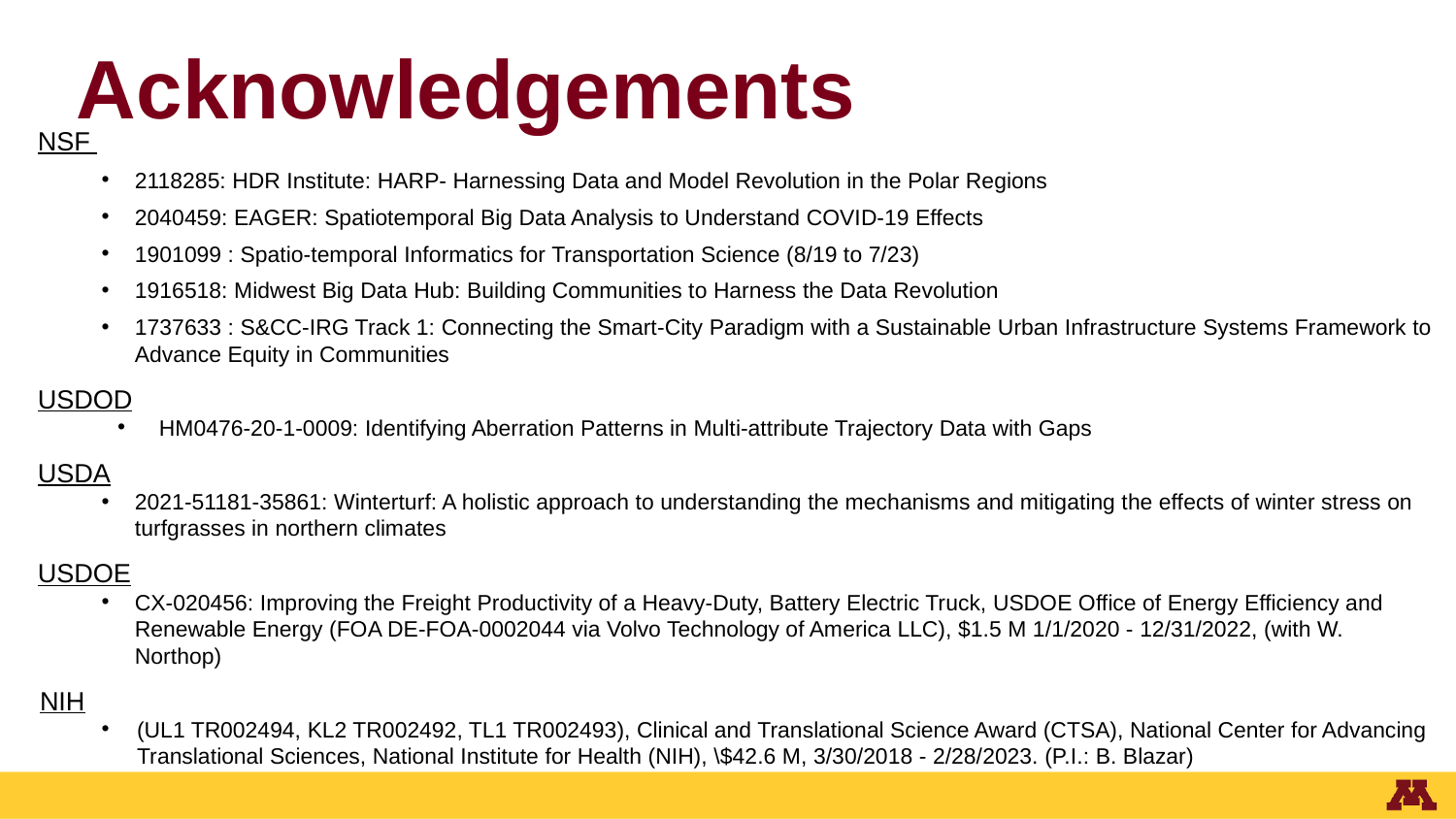

Acknowledgements
NSF
2118285: HDR Institute: HARP- Harnessing Data and Model Revolution in the Polar Regions
2040459: EAGER: Spatiotemporal Big Data Analysis to Understand COVID-19 Effects
1901099 : Spatio-temporal Informatics for Transportation Science (8/19 to 7/23)
1916518: Midwest Big Data Hub: Building Communities to Harness the Data Revolution
1737633 : S&CC-IRG Track 1: Connecting the Smart-City Paradigm with a Sustainable Urban Infrastructure Systems Framework to Advance Equity in Communities
USDOD
HM0476-20-1-0009: Identifying Aberration Patterns in Multi-attribute Trajectory Data with Gaps
USDA
2021-51181-35861: Winterturf: A holistic approach to understanding the mechanisms and mitigating the effects of winter stress on turfgrasses in northern climates
USDOE
CX-020456: Improving the Freight Productivity of a Heavy-Duty, Battery Electric Truck, USDOE Office of Energy Efficiency and Renewable Energy (FOA DE-FOA-0002044 via Volvo Technology of America LLC), $1.5 M 1/1/2020 - 12/31/2022, (with W. Northop)
NIH
(UL1 TR002494, KL2 TR002492, TL1 TR002493), Clinical and Translational Science Award (CTSA), National Center for Advancing Translational Sciences, National Institute for Health (NIH), \$42.6 M, 3/30/2018 - 2/28/2023. (P.I.: B. Blazar)